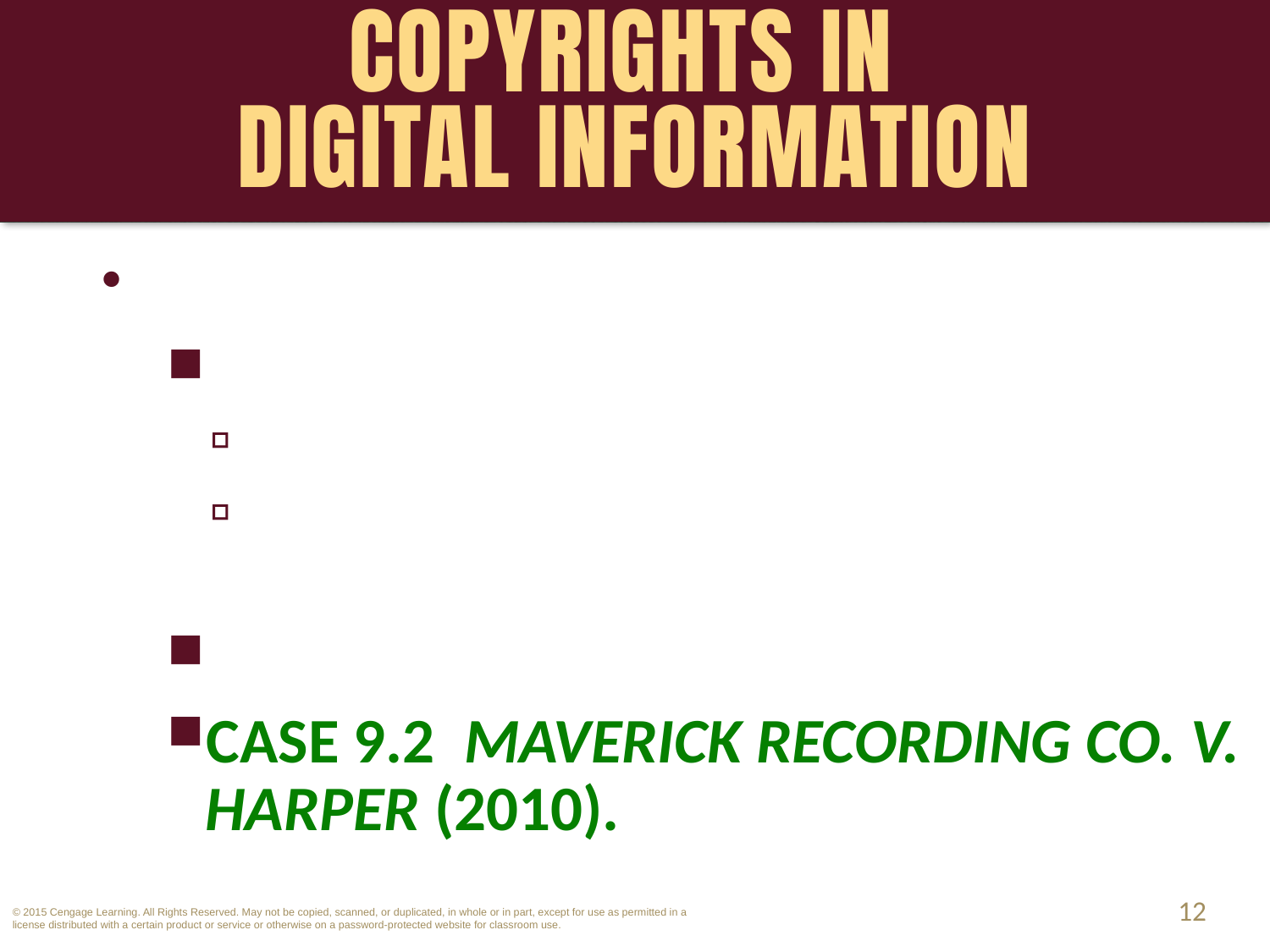

# Copyrights in Digital Information
MP3 and File Sharing Technology.
Methods of File Sharing.
Peer to Peer (P2P) Networking.
Sharing Stored Music files (Napster, Kazaa, Gnutella) and vicarious liability.
“Cloud Computing.
CASE 9.2  Maverick Recording Co. v. Harper (2010).
12